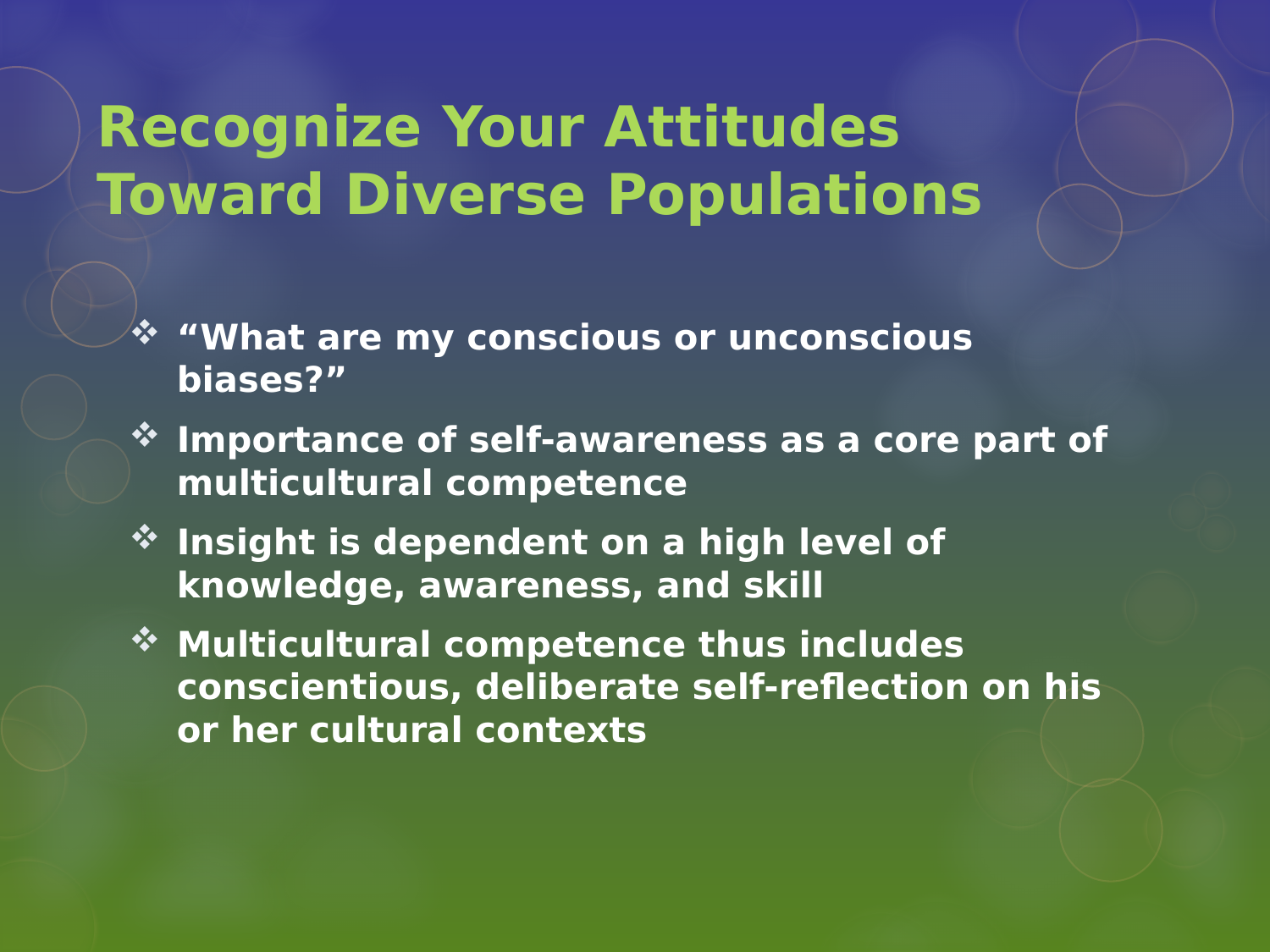

# Recognize Your Attitudes Toward Diverse Populations
“What are my conscious or unconscious biases?”
Importance of self-awareness as a core part of multicultural competence
Insight is dependent on a high level of knowledge, awareness, and skill
Multicultural competence thus includes conscientious, deliberate self-reflection on his or her cultural contexts